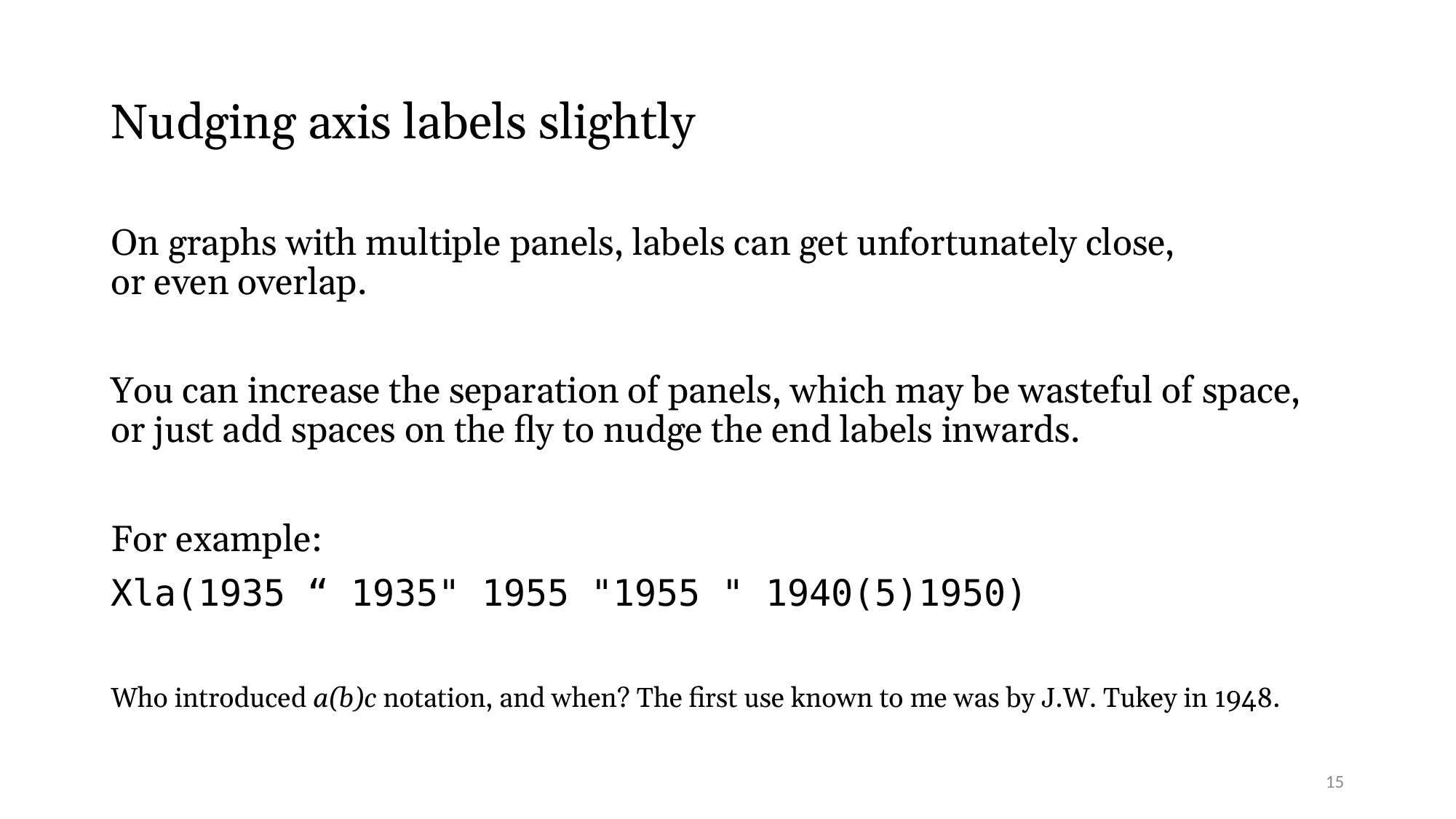

# Nudging axis labels slightly
On graphs with multiple panels, labels can get unfortunately close,                or even overlap.

You can increase the separation of panels, which may be wasteful of space, or just add spaces on the fly to nudge the end labels inwards.

For example:
Xla(1935 “ 1935" 1955 "1955 " 1940(5)1950)

Who introduced a(b)c notation, and when? The first use known to me was by J.W. Tukey in 1948.
15